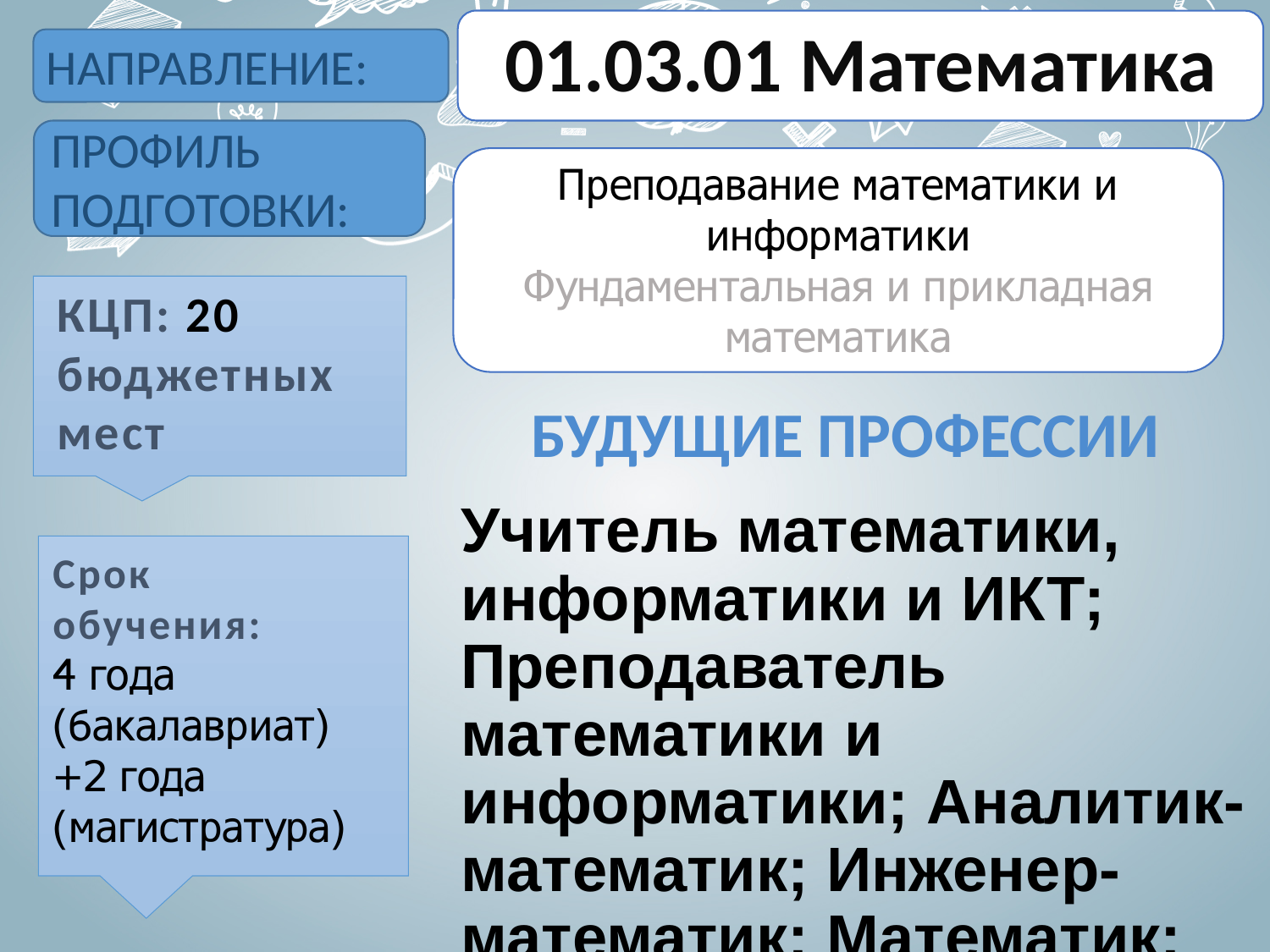

# 01.03.01 Математика

НАПРАВЛЕНИЕ:

ПРОФИЛЬ ПОДГОТОВКИ:

Преподавание математики и информатики
Фундаментальная и прикладная математика

КЦП: 20 бюджетных мест

Будущие профессии

Учитель математики, информатики и ИКТ; Преподаватель математики и информатики; Аналитик-математик; Инженер-математик; Математик; IT-специалист.

Срок обучения:
4 года (бакалавриат)
+2 года (магистратура)